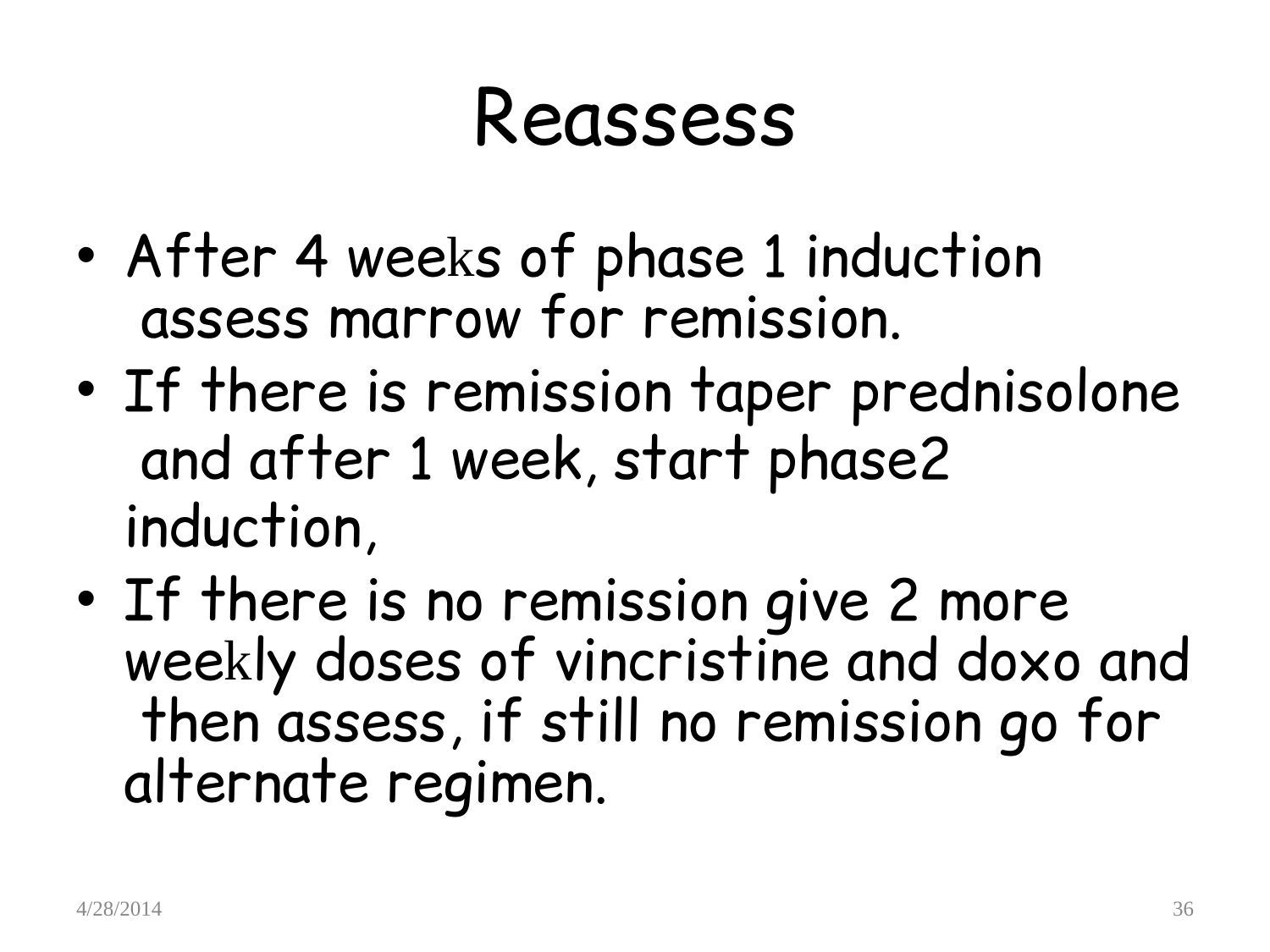

# Reassess
After 4 weeks of phase 1 induction  assess marrow for remission.
If there is remission taper prednisolone  and after 1 week, start phase2  induction,
If there is no remission give 2 more  weekly doses of vincristine and doxo and  then assess, if still no remission go for  alternate regimen.
4/28/2014
36